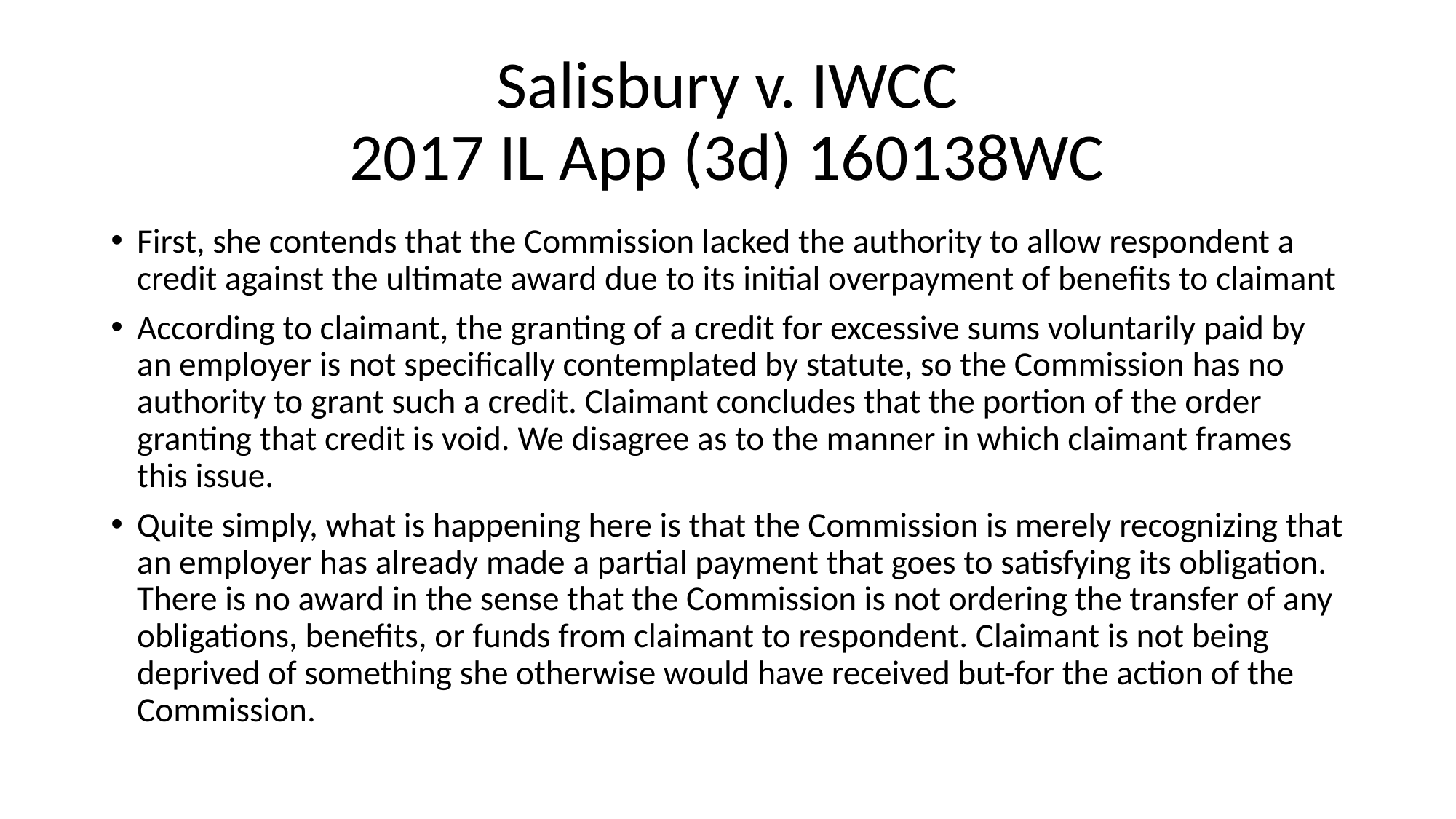

# Salisbury v. IWCC 2017 IL App (3d) 160138WC
First, she contends that the Commission lacked the authority to allow respondent a credit against the ultimate award due to its initial overpayment of benefits to claimant
According to claimant, the granting of a credit for excessive sums voluntarily paid by an employer is not specifically contemplated by statute, so the Commission has no authority to grant such a credit. Claimant concludes that the portion of the order granting that credit is void. We disagree as to the manner in which claimant frames this issue.
Quite simply, what is happening here is that the Commission is merely recognizing that an employer has already made a partial payment that goes to satisfying its obligation. There is no award in the sense that the Commission is not ordering the transfer of any obligations, benefits, or funds from claimant to respondent. Claimant is not being deprived of something she otherwise would have received but-for the action of the Commission.